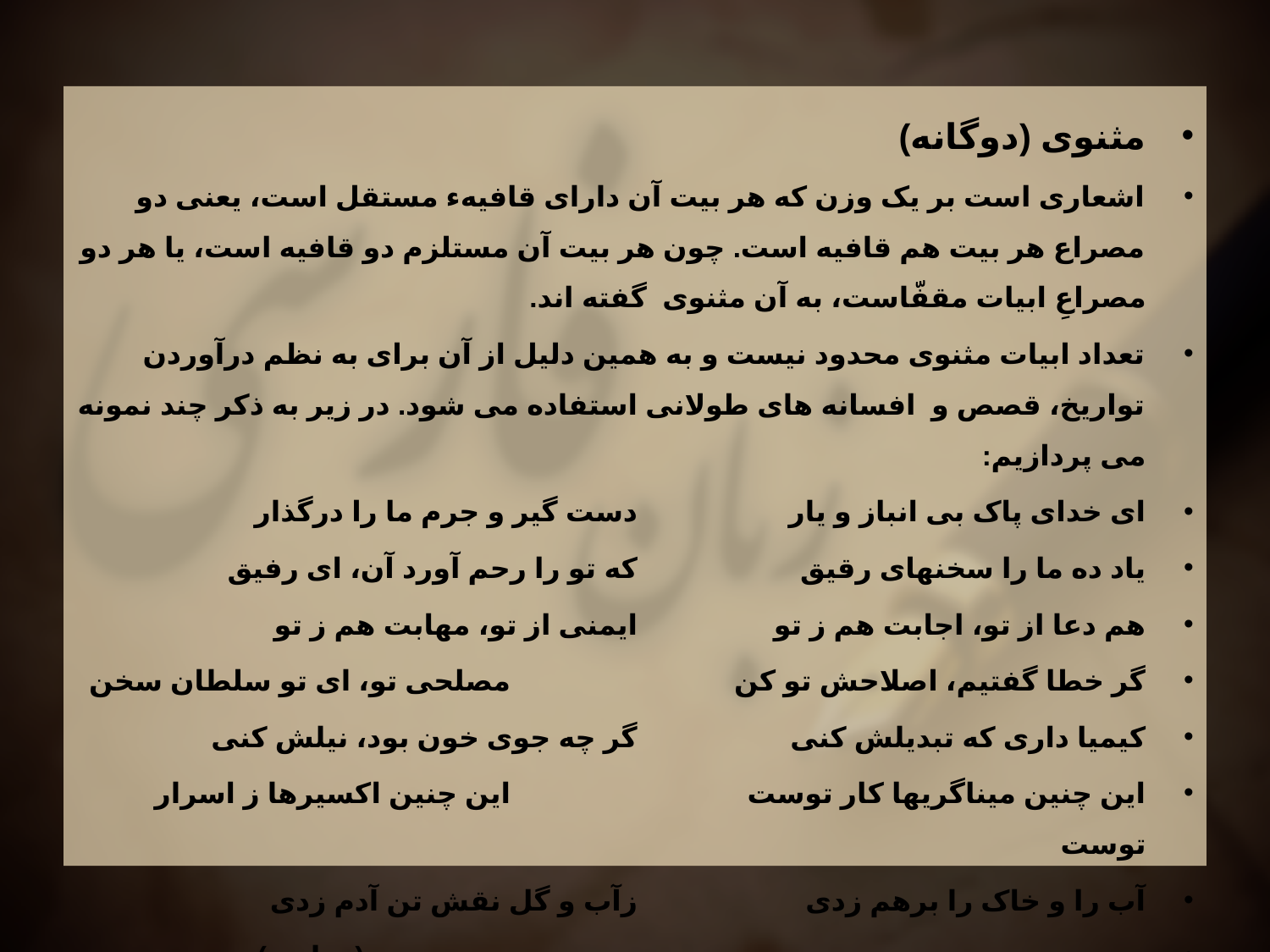

مثنوی (دوگانه)
اشعاری است بر یک وزن که هر بیت آن دارای قافیهء مستقل است، یعنی دو مصراع هر بیت هم قافیه است. چون هر بیت آن مستلزم دو قافیه است، یا هر دو مصراعِ ابیات مقفّاست، به آن مثنوی  گفته اند.
تعداد ابیات مثنوی محدود نیست و به همین دلیل از آن برای به نظم درآوردن تواریخ، قصص و  افسانه های طولانی استفاده می شود. در زیر به ذکر چند نمونه می پردازیم:
ای خدای پاک بی انباز و یار			دست گیر و جرم ما را درگذار
یاد ده ما را سخنهای رقیق			که تو را رحم آورد آن، ای رفیق
هم دعا از تو، اجابت هم ز تو			ایمنی از تو، مهابت هم ز تو
گر خطا گفتیم، اصلاحش تو کن			مصلحی تو، ای تو سلطان سخن
کیمیا داری که تبدیلش کنی			گر چه جوی خون بود، نیلش کنی
این چنین میناگریها کار توست			این چنین اکسیرها ز اسرار توست
آب را و خاک را برهم زدی			زآب و گل نقش تن آدم زدی
							(مولوی)